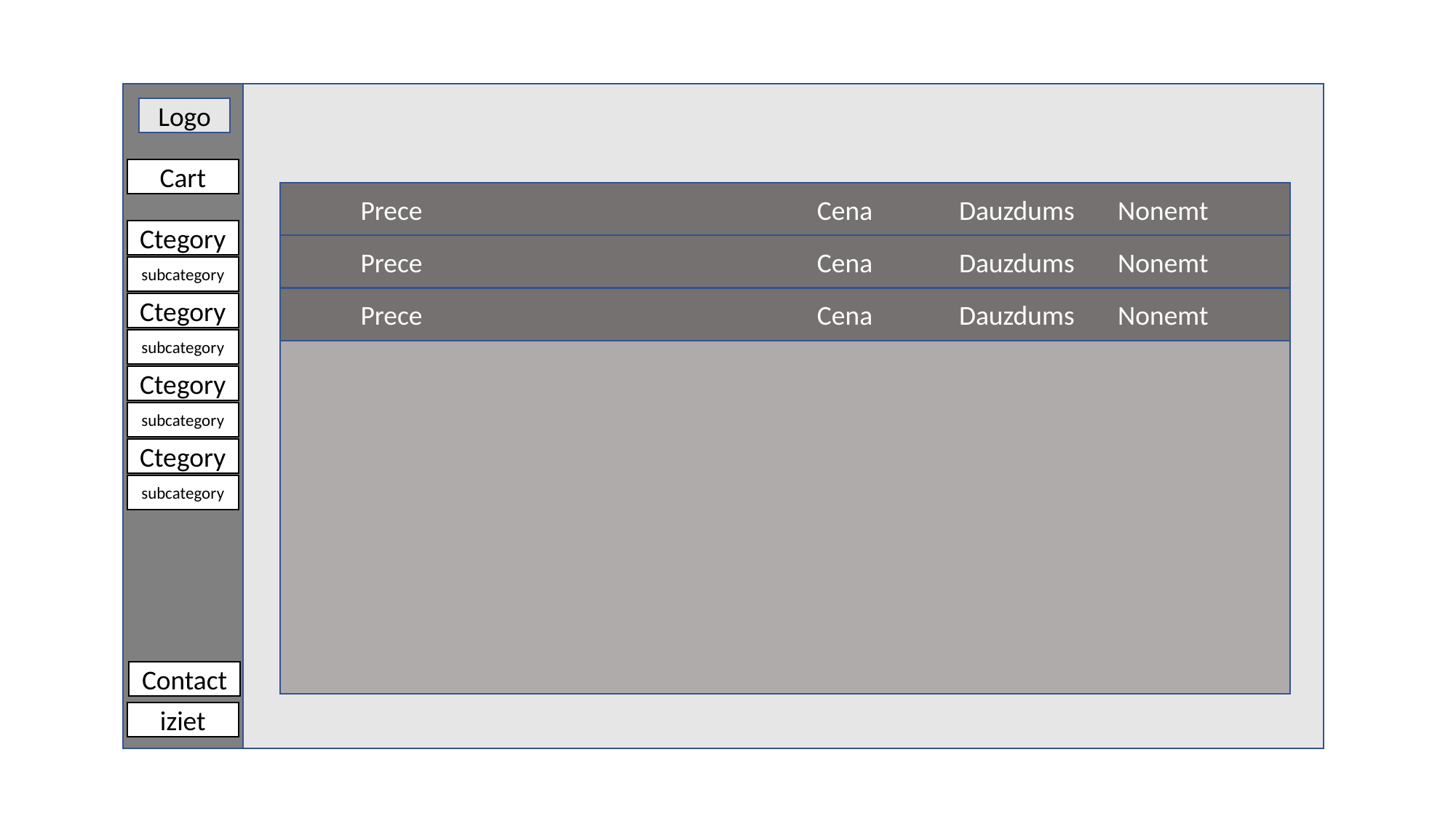

Logo
Cart

Prece                                                                Cena              Dauzdums       Nonemt
Ctegory
Prece                                                                Cena              Dauzdums       Nonemt
subcategory
Prece                                                                Cena              Dauzdums       Nonemt
Ctegory
subcategory
Ctegory
subcategory
Ctegory
subcategory
Contact
iziet